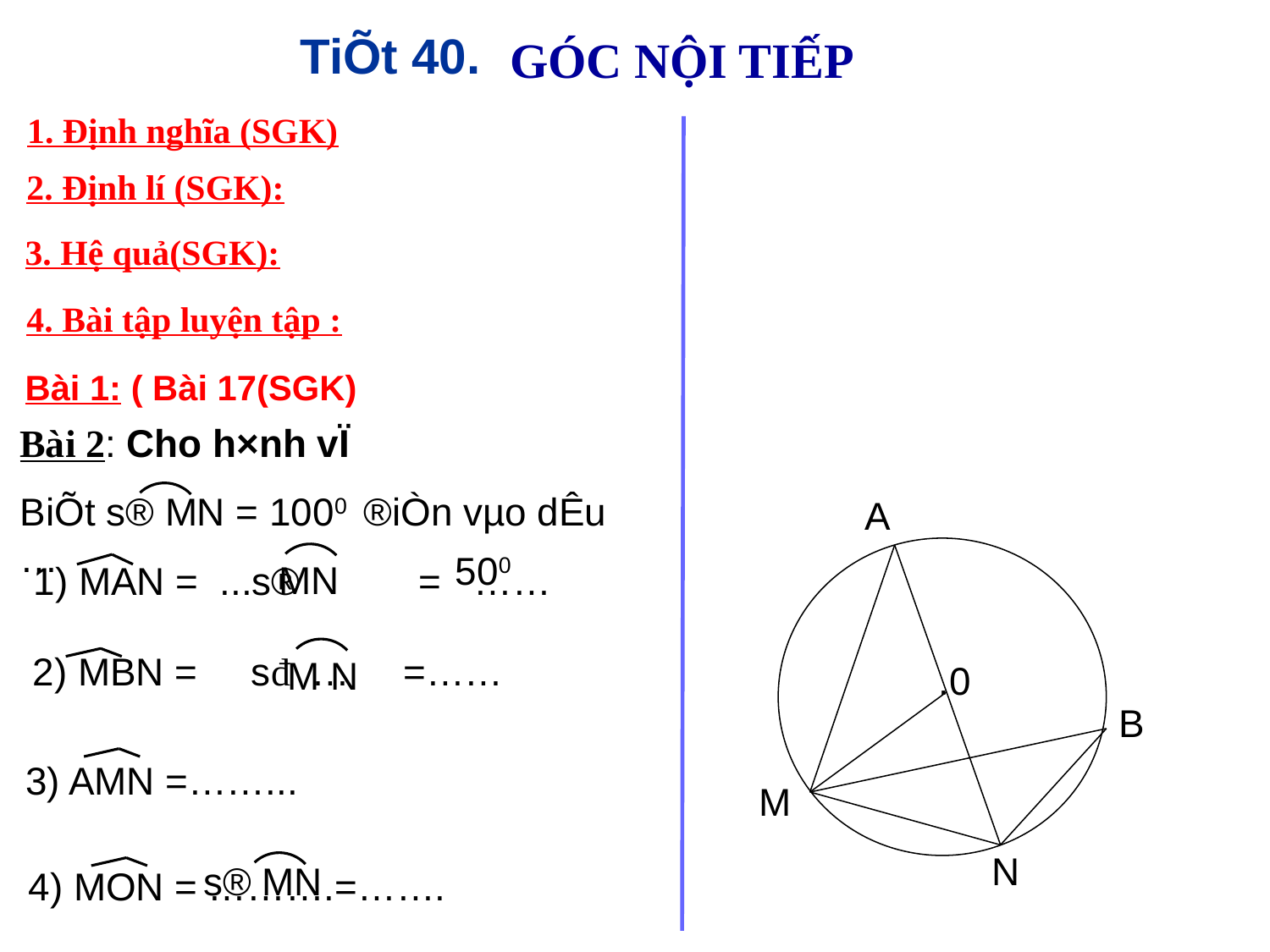

GÓC NỘI TIẾP
TiÕt 40.
1. Định nghĩa (SGK)

2. Định lí (SGK):
3. Hệ quả(SGK):
4. Bài tập luyện tập :
Bài 1: ( Bài 17(SGK)
Bài 2: Cho h×nh vÏ

BiÕt s® MN = 1000  ®iÒn vµo dÊu …
A

500

MN
1) MAN =  ...s®           =   ……

2) MBN =     sđ  …     =……
M N

.0

B

3) AMN =……...
M

N

s® MN
4) MON = ……….=…….